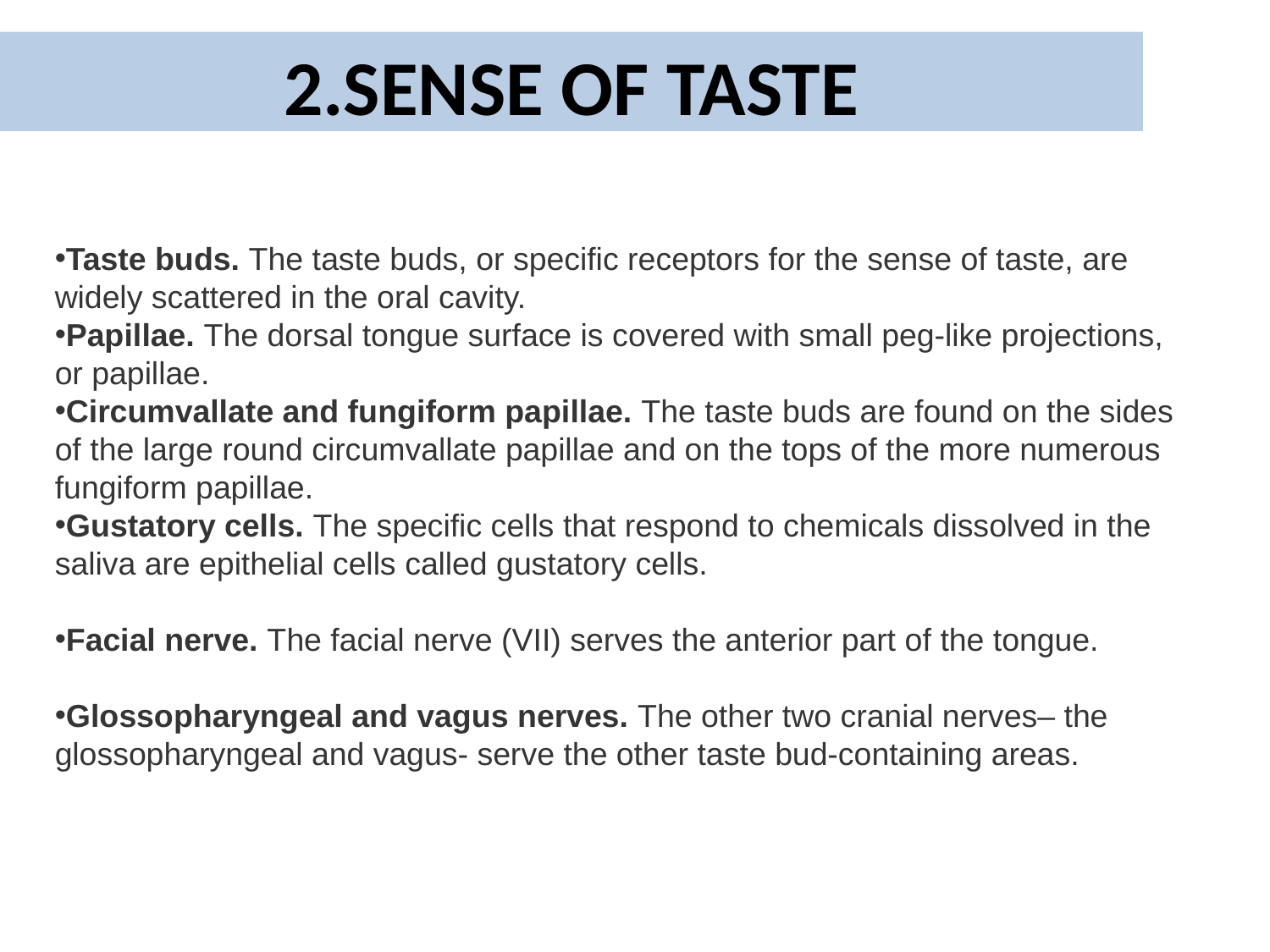

2.SENSE OF TASTE
Taste buds. The taste buds, or specific receptors for the sense of taste, are widely scattered in the oral cavity.
Papillae. The dorsal tongue surface is covered with small peg-like projections, or papillae.
Circumvallate and fungiform papillae. The taste buds are found on the sides of the large round circumvallate papillae and on the tops of the more numerous fungiform papillae.
Gustatory cells. The specific cells that respond to chemicals dissolved in the saliva are epithelial cells called gustatory cells.

Facial nerve. The facial nerve (VII) serves the anterior part of the tongue.

Glossopharyngeal and vagus nerves. The other two cranial nerves– the glossopharyngeal and vagus- serve the other taste bud-containing areas.